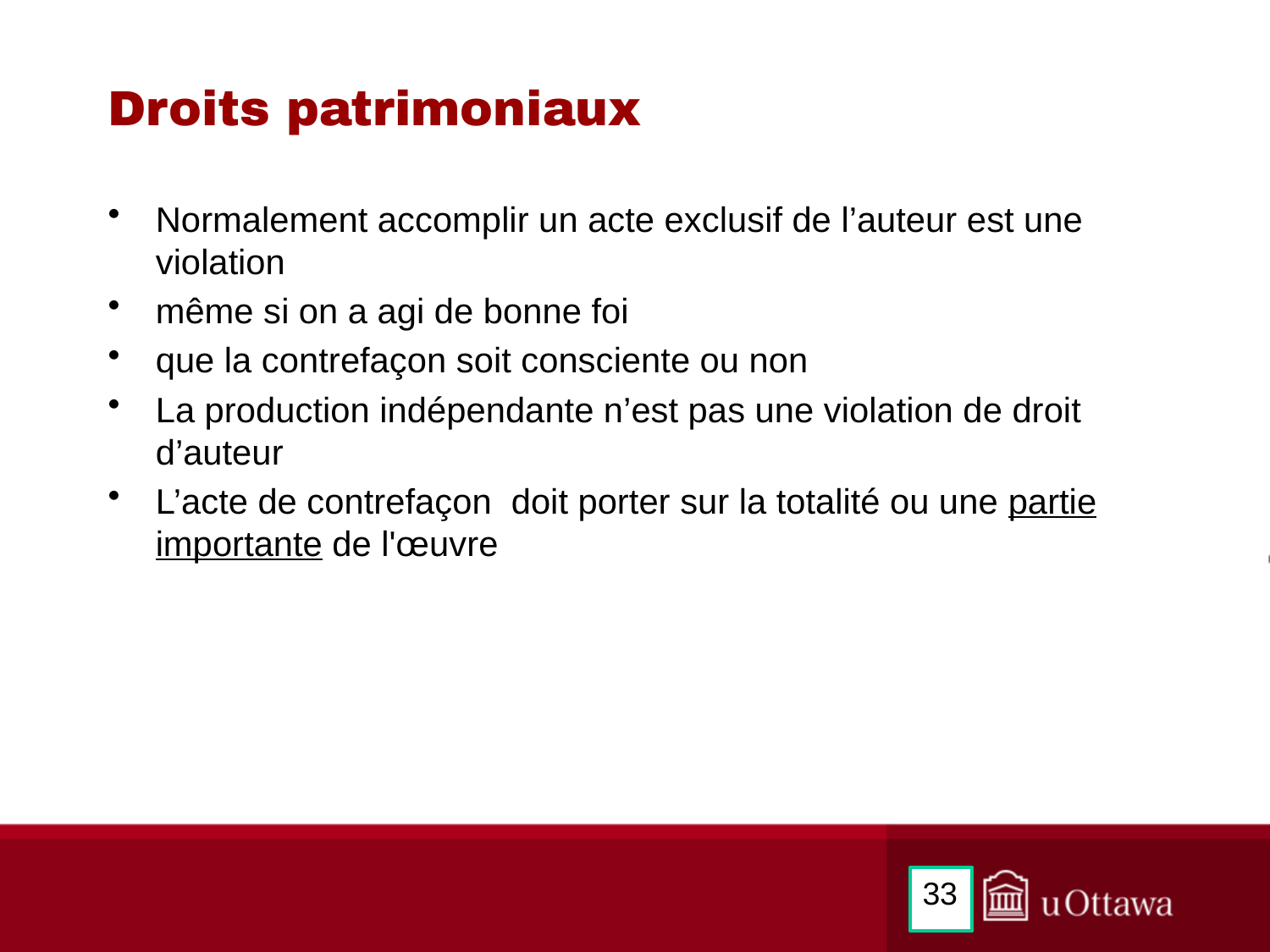

# Droits patrimoniaux
Normalement accomplir un acte exclusif de l’auteur est une violation
même si on a agi de bonne foi
que la contrefaçon soit consciente ou non
La production indépendante n’est pas une violation de droit d’auteur
L’acte de contrefaçon  doit porter sur la totalité ou une partie importante de l'œuvre

33